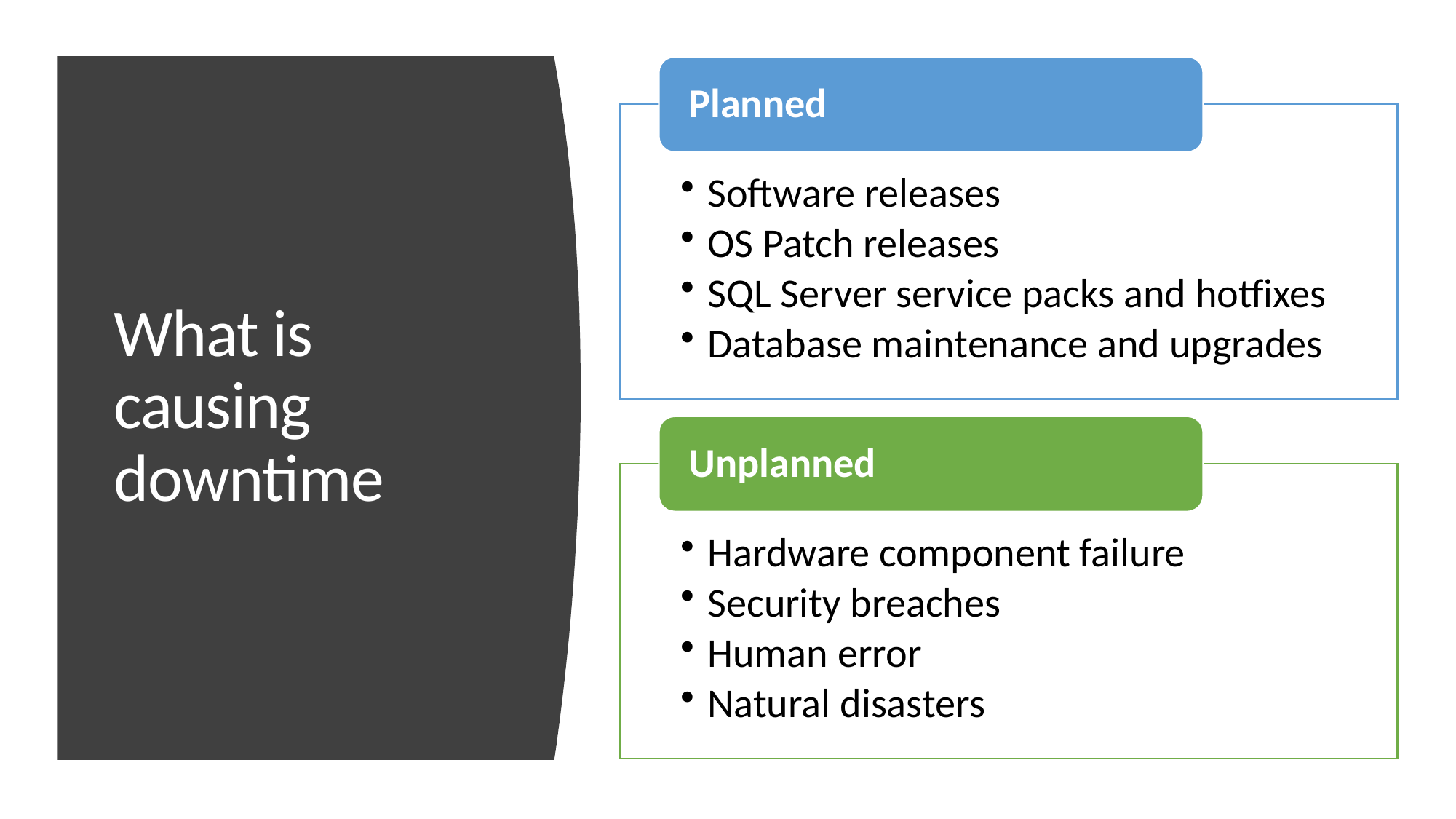

Software releases
OS Patch releases
SQL Server service packs and hotfixes
Database maintenance and upgrades
Planned
Hardware component failure
Security breaches
Human error
Natural disasters
Unplanned

# What is causing downtime